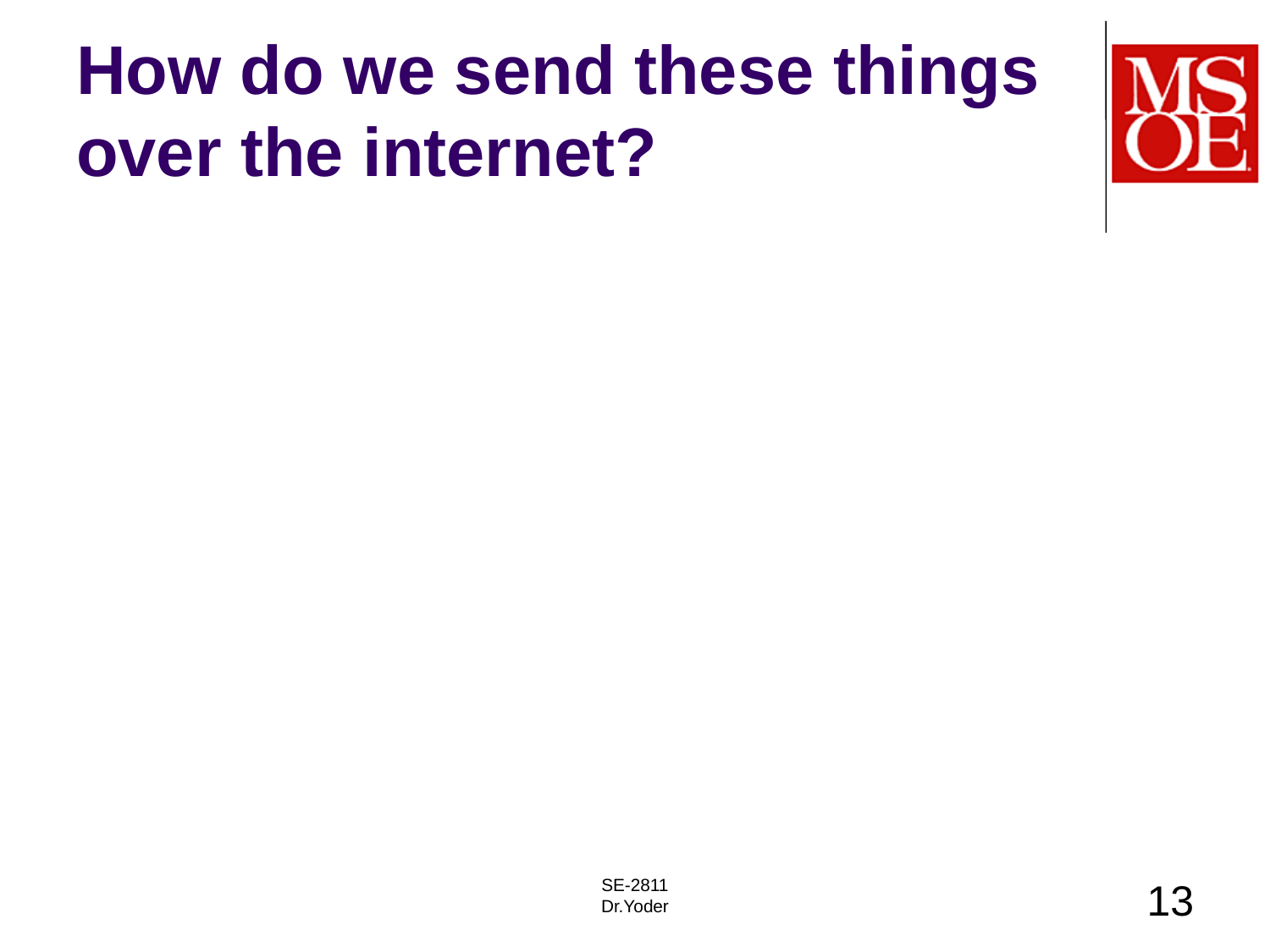

# How do we send these things over the internet?

SE-2811
Dr.Yoder
13